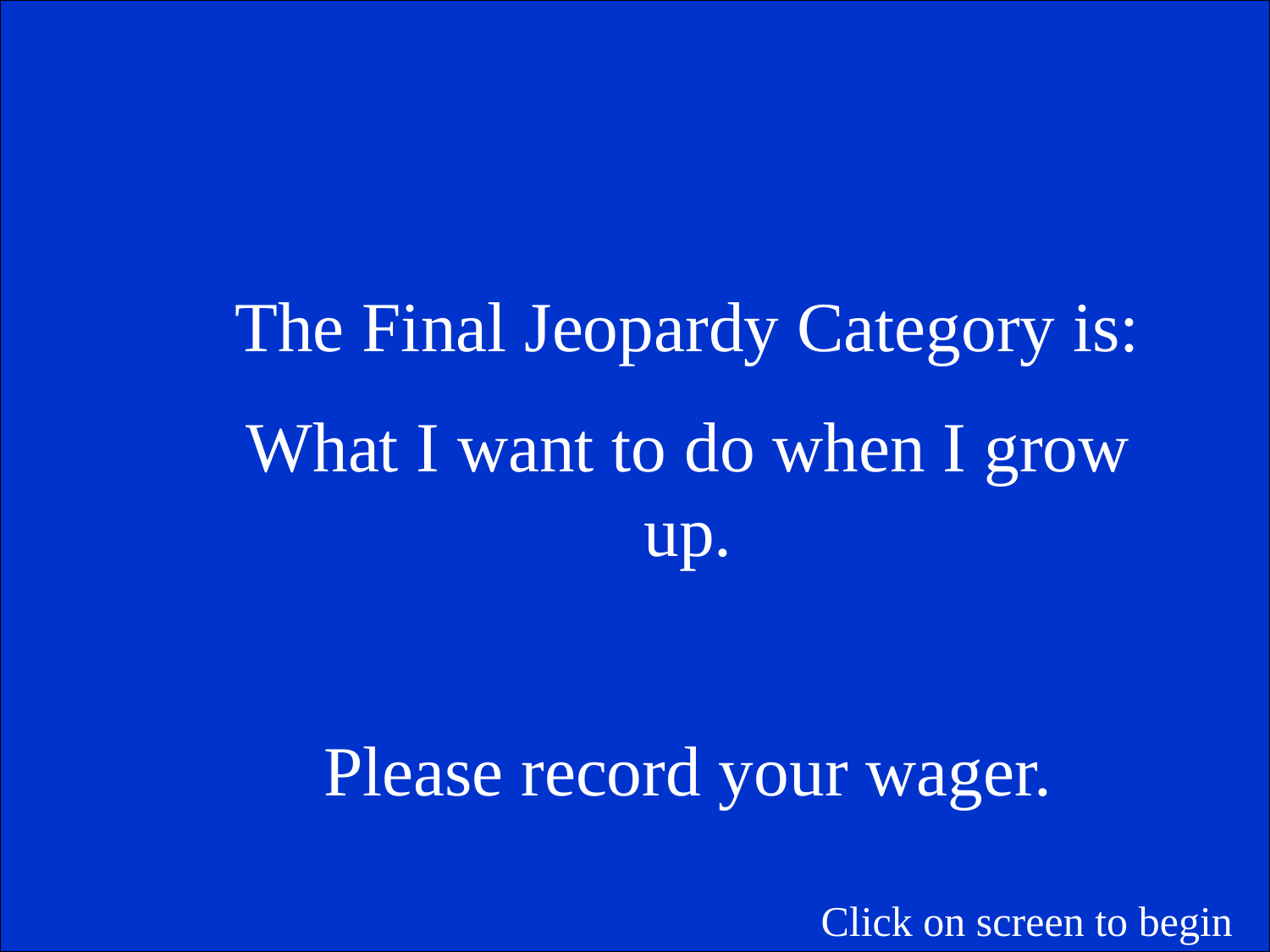

The Final Jeopardy Category is:
What I want to do when I grow up.

Please record your wager.
Click on screen to begin